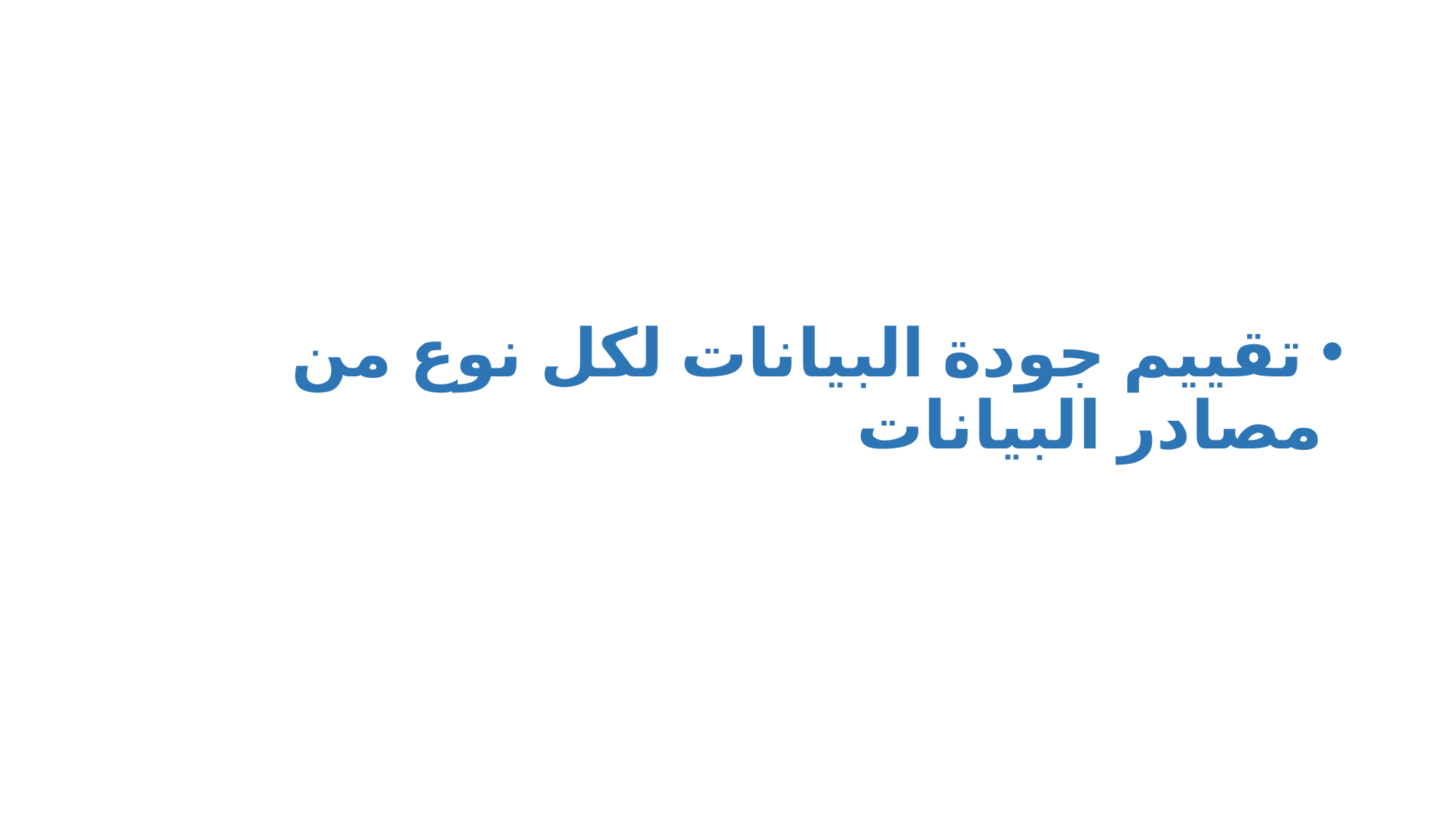

#

 تقييم جودة البيانات لكل نوع من مصادر البيانات